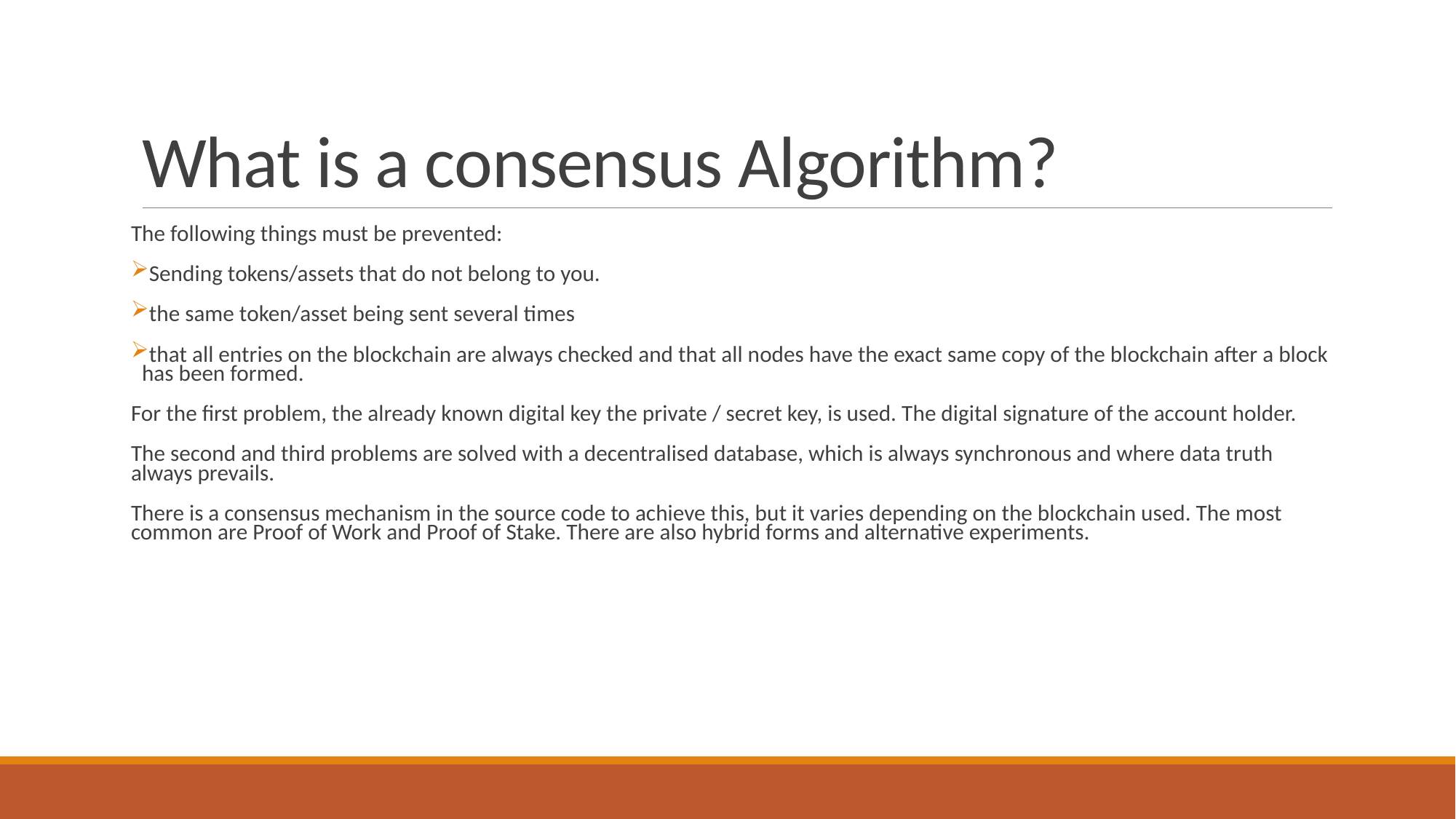

# What is a consensus Algorithm?
The following things must be prevented:
Sending tokens/assets that do not belong to you.
the same token/asset being sent several times
that all entries on the blockchain are always checked and that all nodes have the exact same copy of the blockchain after a block has been formed.
For the first problem, the already known digital key the private / secret key, is used. The digital signature of the account holder.
The second and third problems are solved with a decentralised database, which is always synchronous and where data truth always prevails.
There is a consensus mechanism in the source code to achieve this, but it varies depending on the blockchain used. The most common are Proof of Work and Proof of Stake. There are also hybrid forms and alternative experiments.